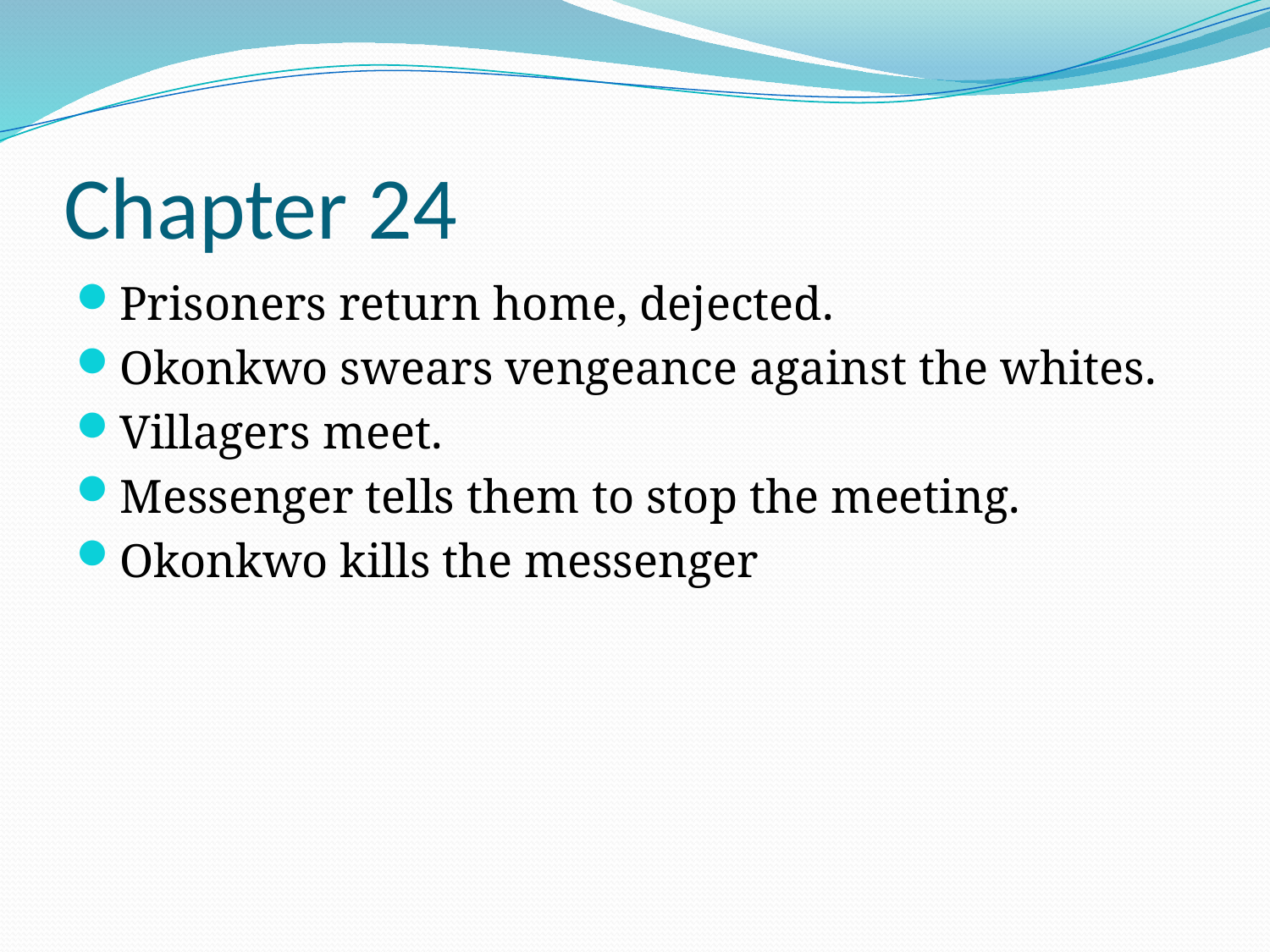

# Chapter 24
Prisoners return home, dejected.
Okonkwo swears vengeance against the whites.
Villagers meet.
Messenger tells them to stop the meeting.
Okonkwo kills the messenger